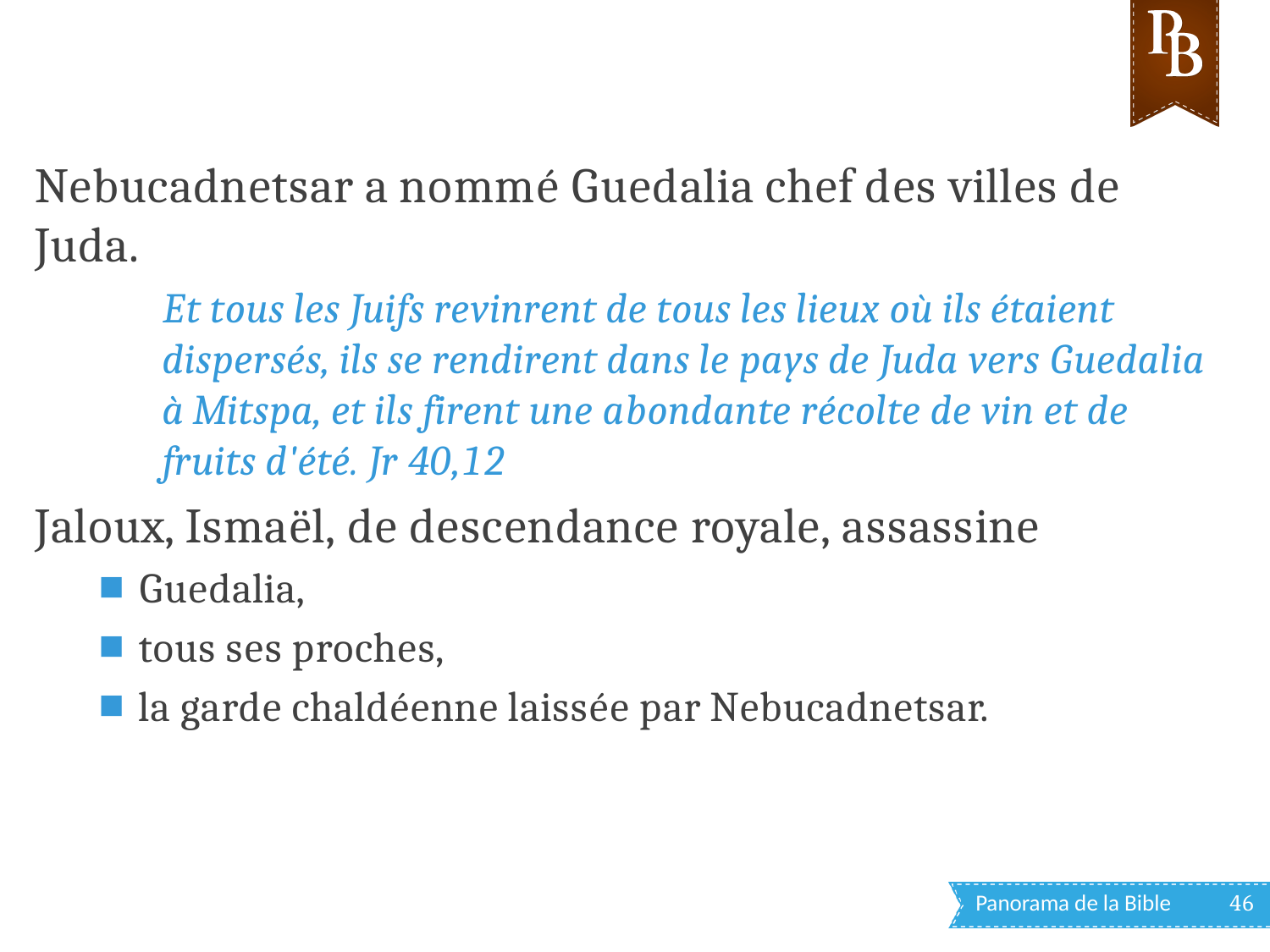

Nebucadnetsar a nommé Guedalia chef des villes de Juda.
Et tous les Juifs revinrent de tous les lieux où ils étaient dispersés, ils se rendirent dans le pays de Juda vers Guedalia à Mitspa, et ils firent une abondante récolte de vin et de fruits d'été. Jr 40,12
Jaloux, Ismaël, de descendance royale, assassine
Guedalia,
tous ses proches,
la garde chaldéenne laissée par Nebucadnetsar.